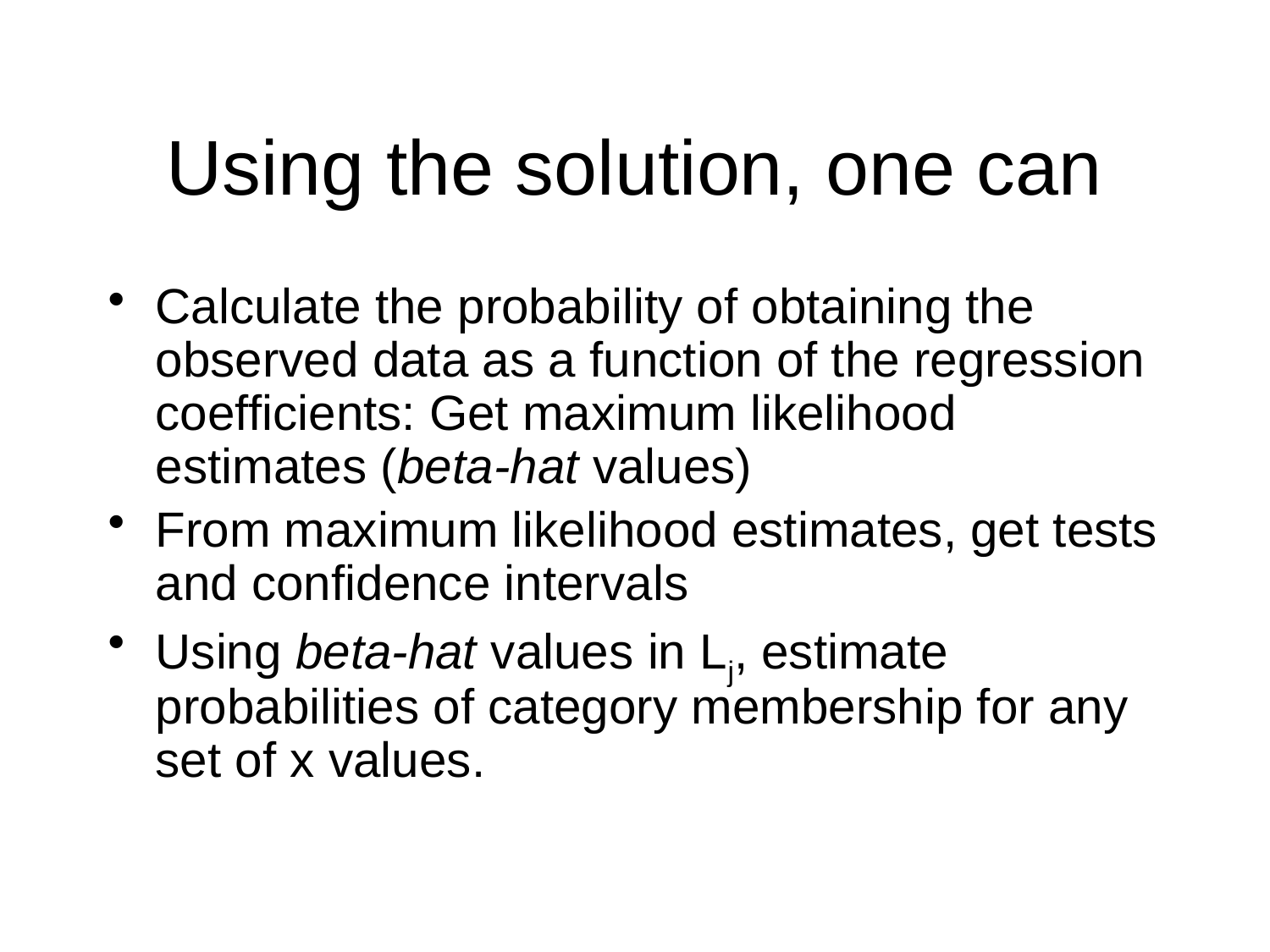

# Using the solution, one can
Calculate the probability of obtaining the observed data as a function of the regression coefficients: Get maximum likelihood estimates (beta-hat values)
From maximum likelihood estimates, get tests and confidence intervals
Using beta-hat values in Lj, estimate probabilities of category membership for any set of x values.